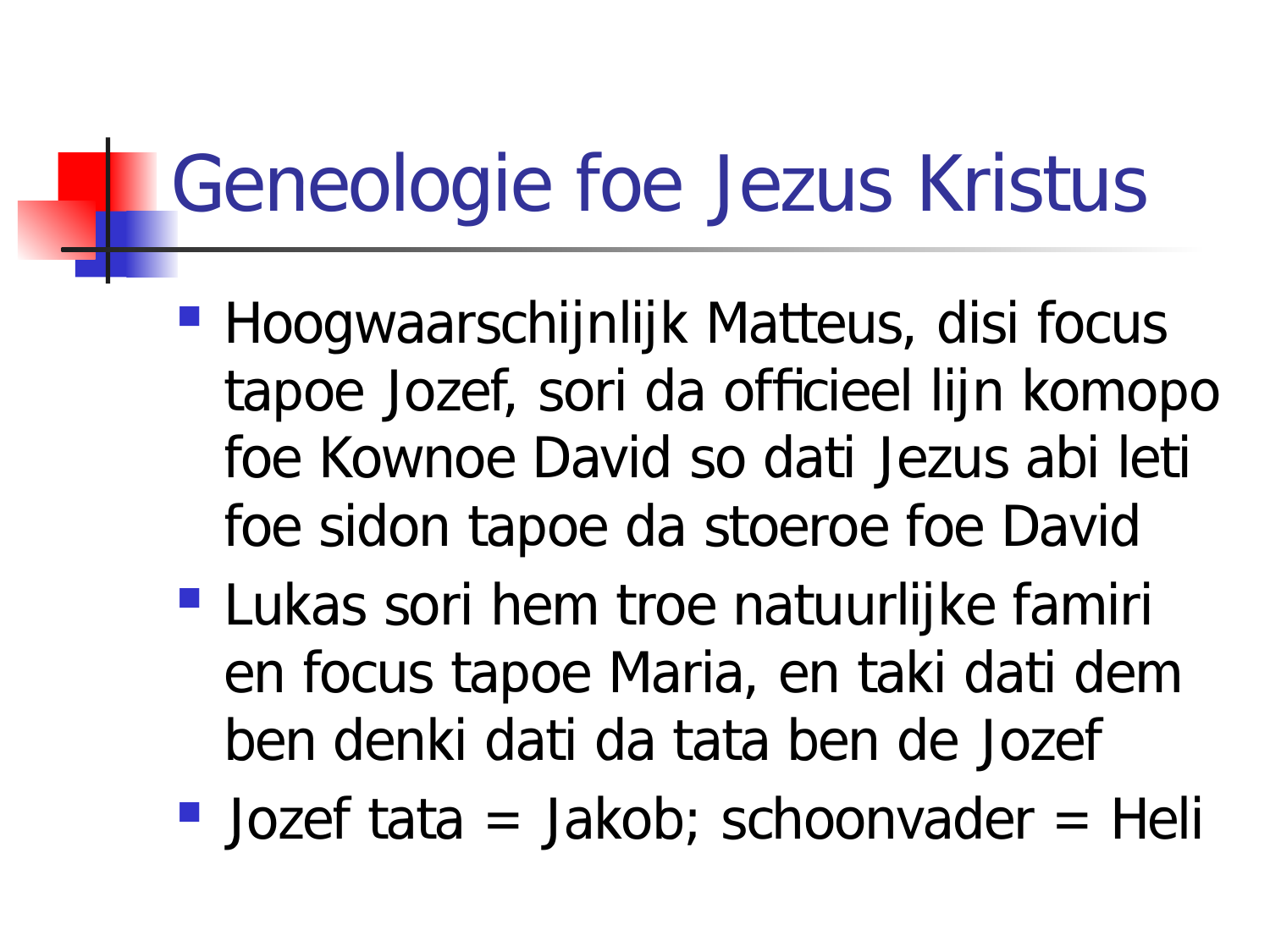

# Geneologie foe Jezus Kristus
Hoogwaarschijnlijk Matteus, disi focus tapoe Jozef, sori da officieel lijn komopo foe Kownoe David so dati Jezus abi leti foe sidon tapoe da stoeroe foe David
Lukas sori hem troe natuurlijke famiri en focus tapoe Maria, en taki dati dem ben denki dati da tata ben de Jozef
Jozef tata = Jakob; schoonvader = Heli